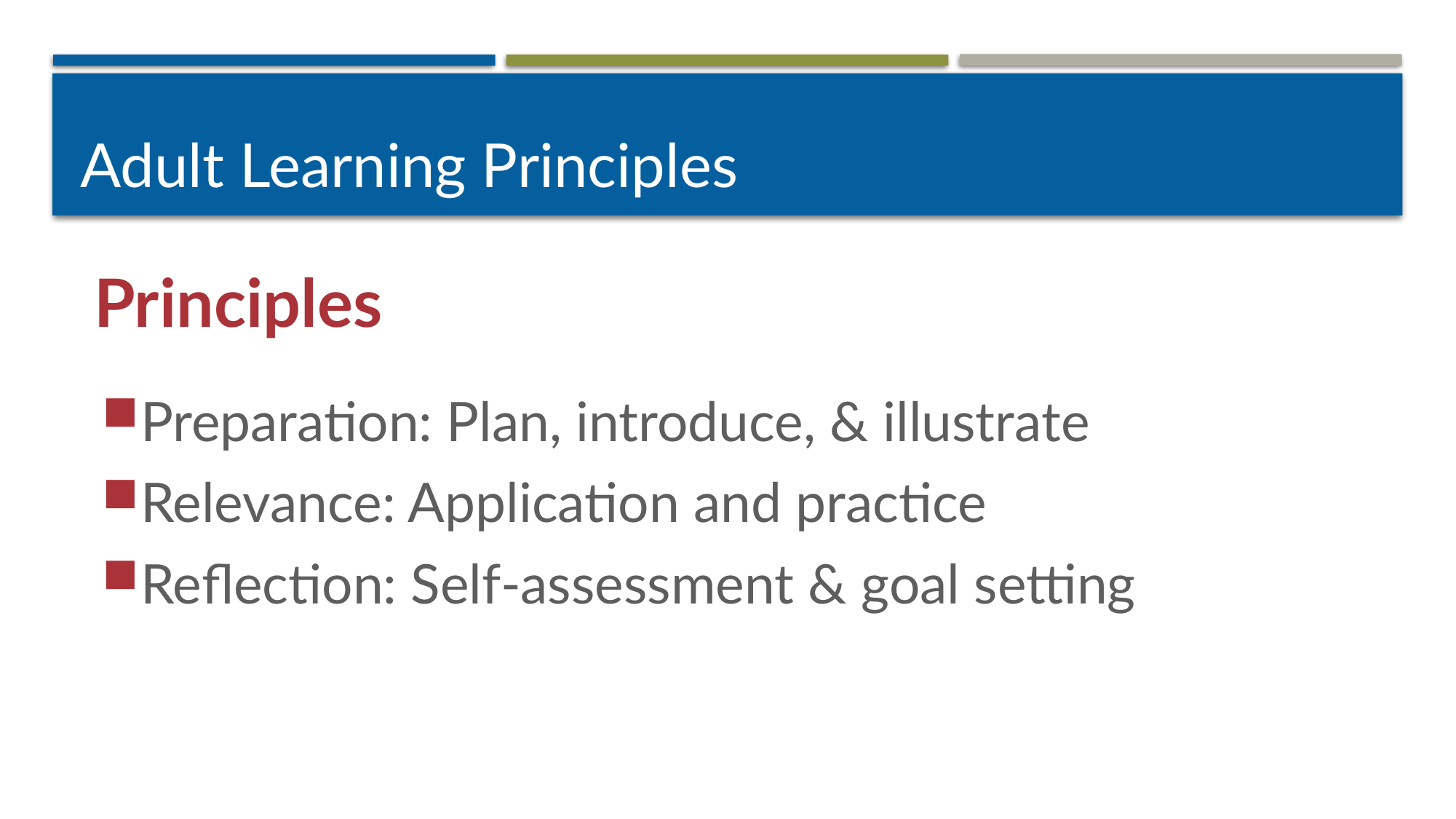

# Adult Learning Principles
Principles
Preparation: Plan, introduce, & illustrate
Relevance: Application and practice
Reflection: Self-assessment & goal setting